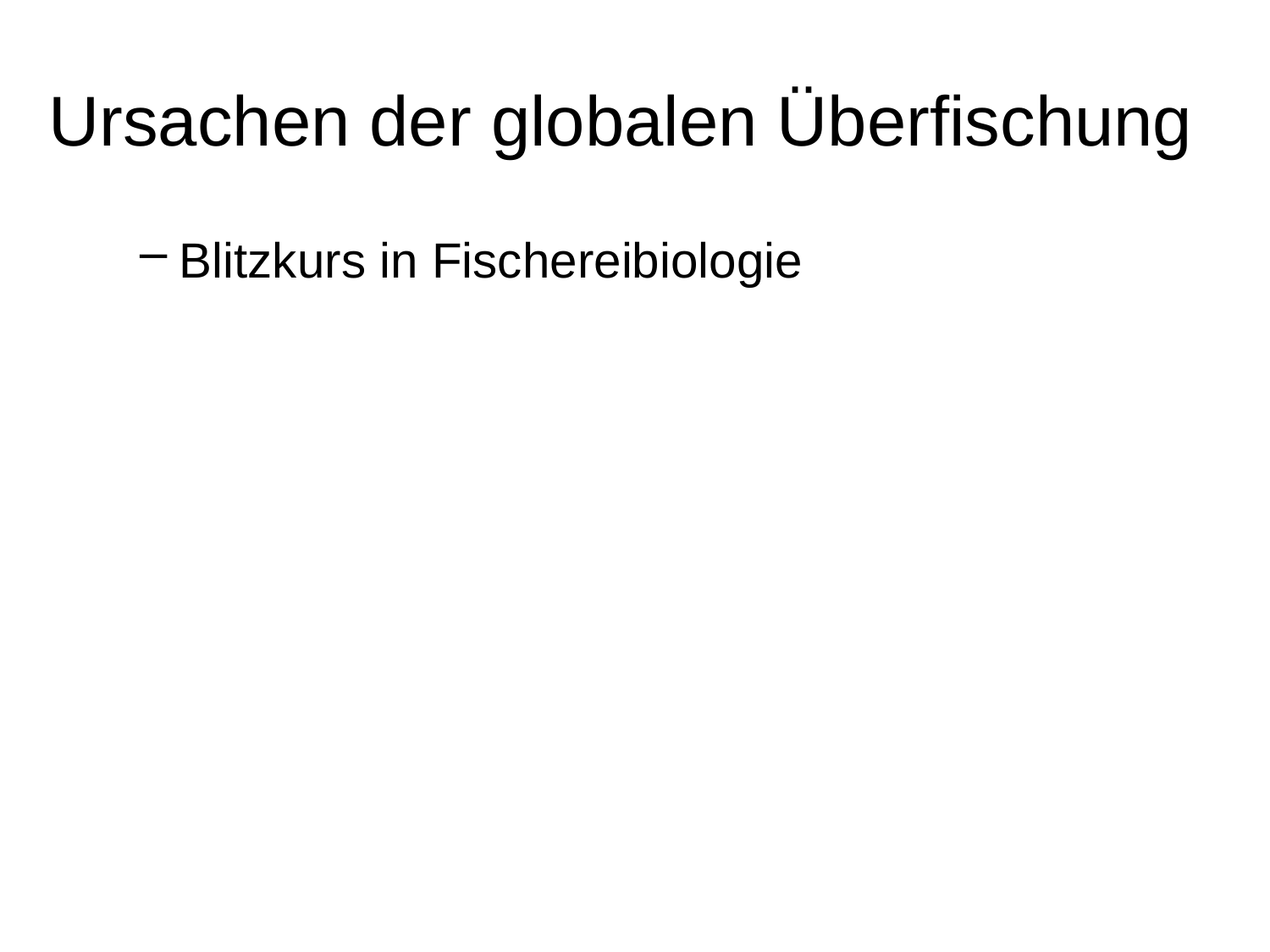

# Ursachen der globalen Überfischung
Blitzkurs in Fischereibiologie